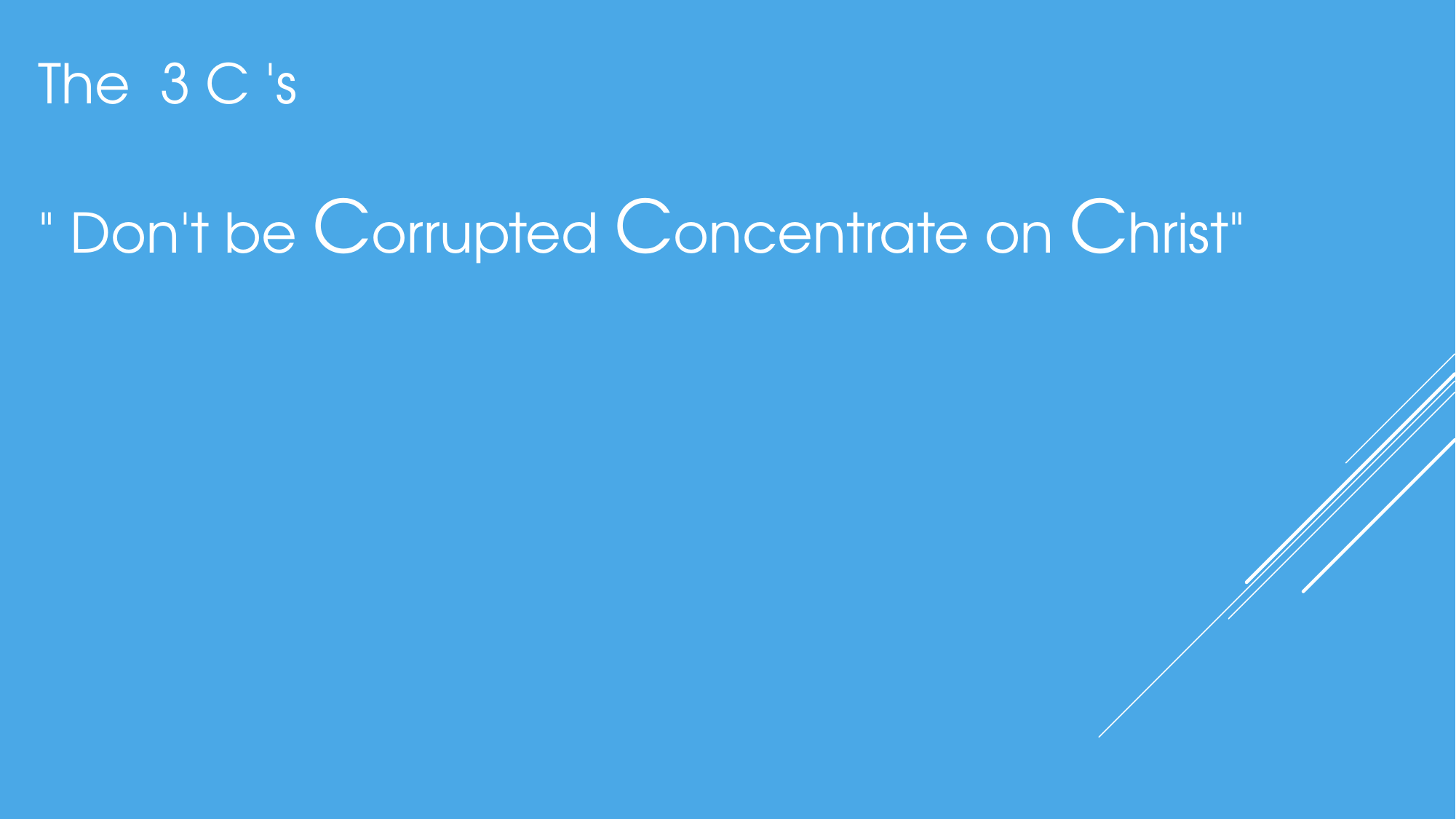

The  3 C 's

" Don't be Corrupted Concentrate on Christ"